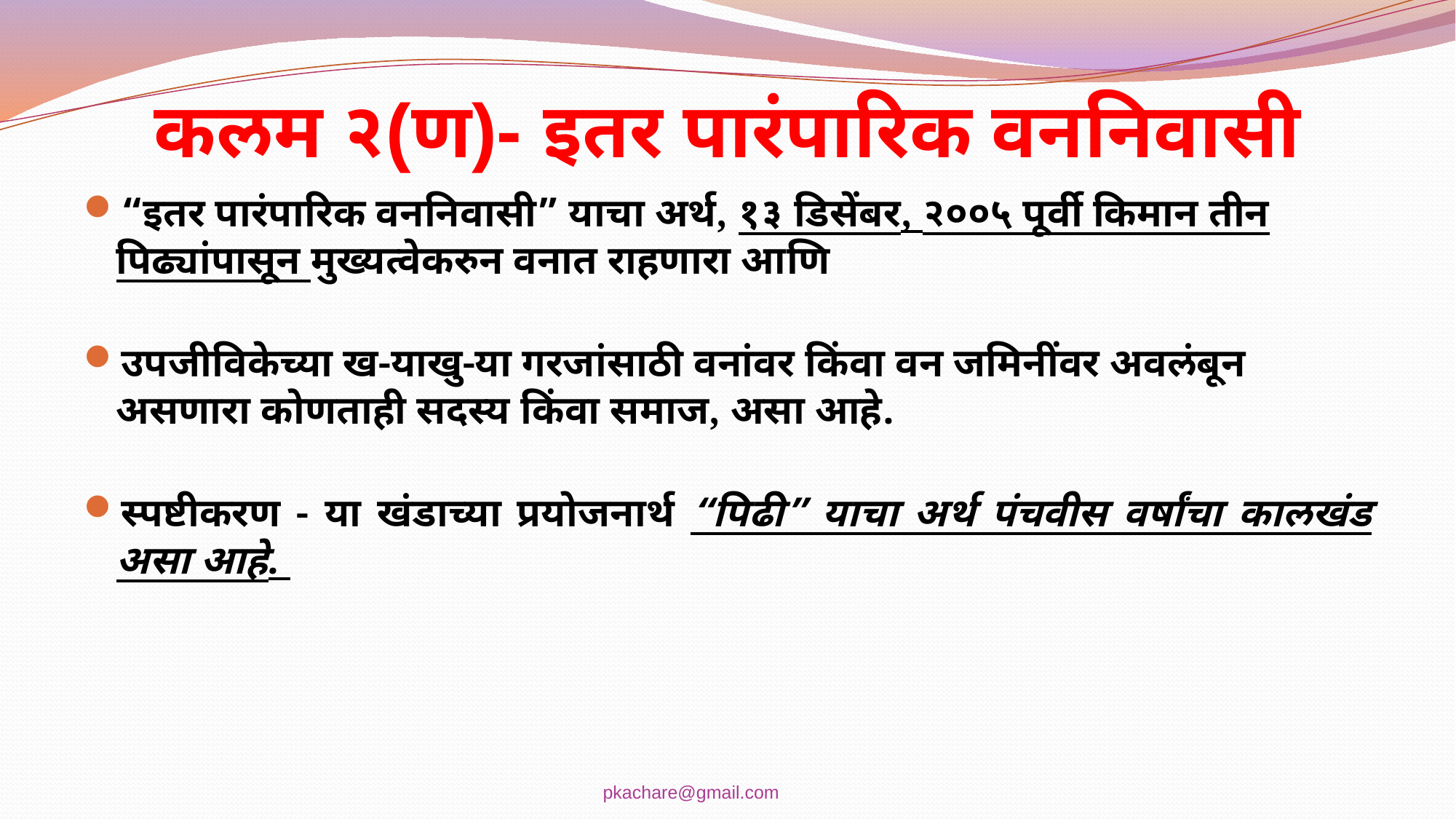

# कलम २(ण)- इतर पारंपारिक वननिवासी
“इतर पारंपारिक वननिवासी” याचा अर्थ, १३ डिसेंबर, २००५ पूर्वी किमान तीन पिढ्यांपासून मुख्यत्वेकरुन वनात राहणारा आणि
उपजीविकेच्या ख-याखु-या गरजांसाठी वनांवर किंवा वन जमिनींवर अवलंबून असणारा कोणताही सदस्य किंवा समाज, असा आहे.
स्पष्टीकरण - या खंडाच्या प्रयोजनार्थ “पिढी” याचा अर्थ पंचवीस वर्षांचा कालखंड असा आहे.

pkachare@gmail.com